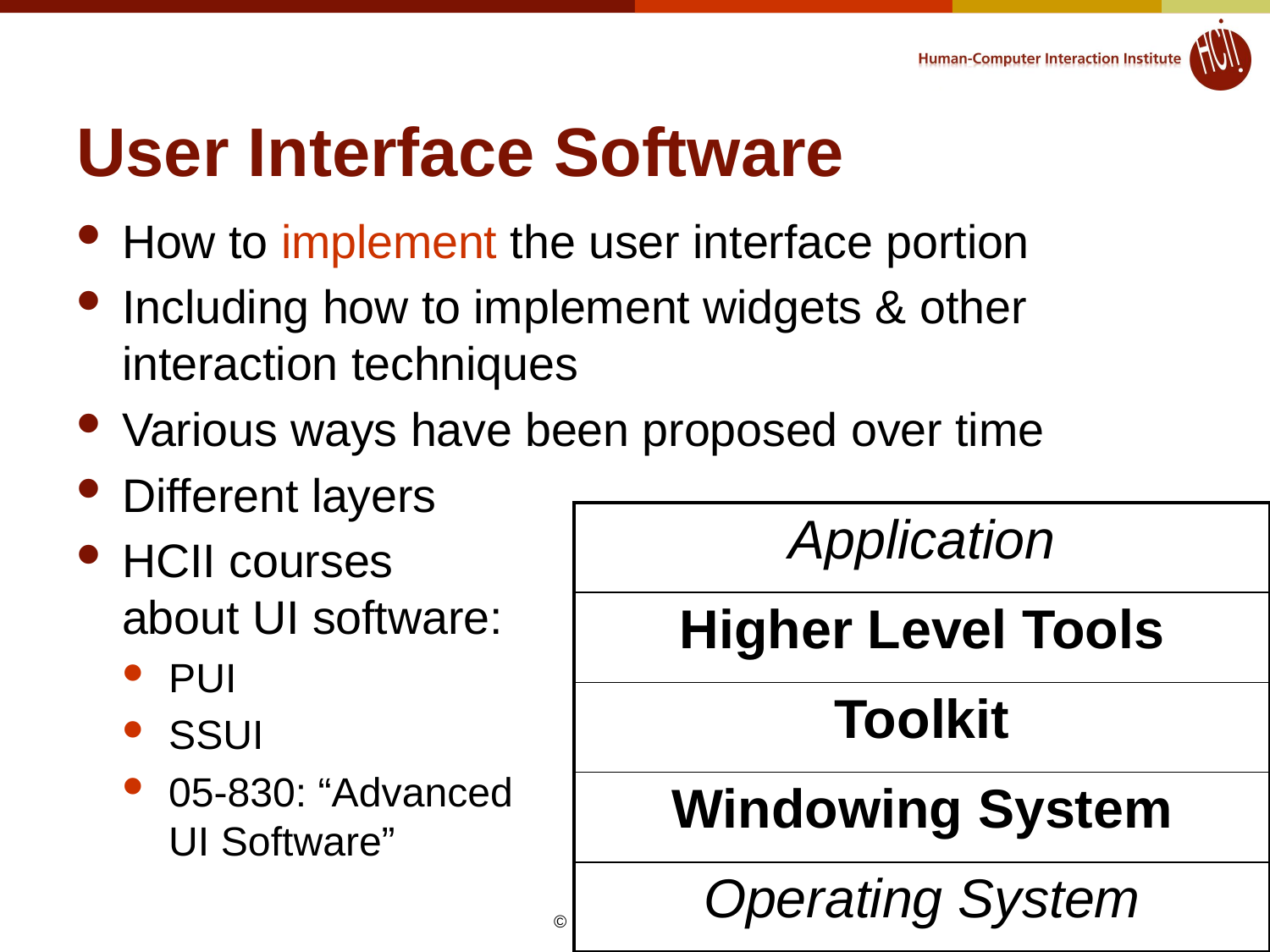

# User Interface Software
How to implement the user interface portion
Including how to implement widgets & other interaction techniques
Various ways have been proposed over time
Different layers
HCII courses
about UI software:
PUI
SSUI
05-830: “Advanced
UI Software”
| Application |
| --- |
| Higher Level Tools |
| Toolkit |
| Windowing System |
| Operating System |
3
© 2014 - Brad Myers